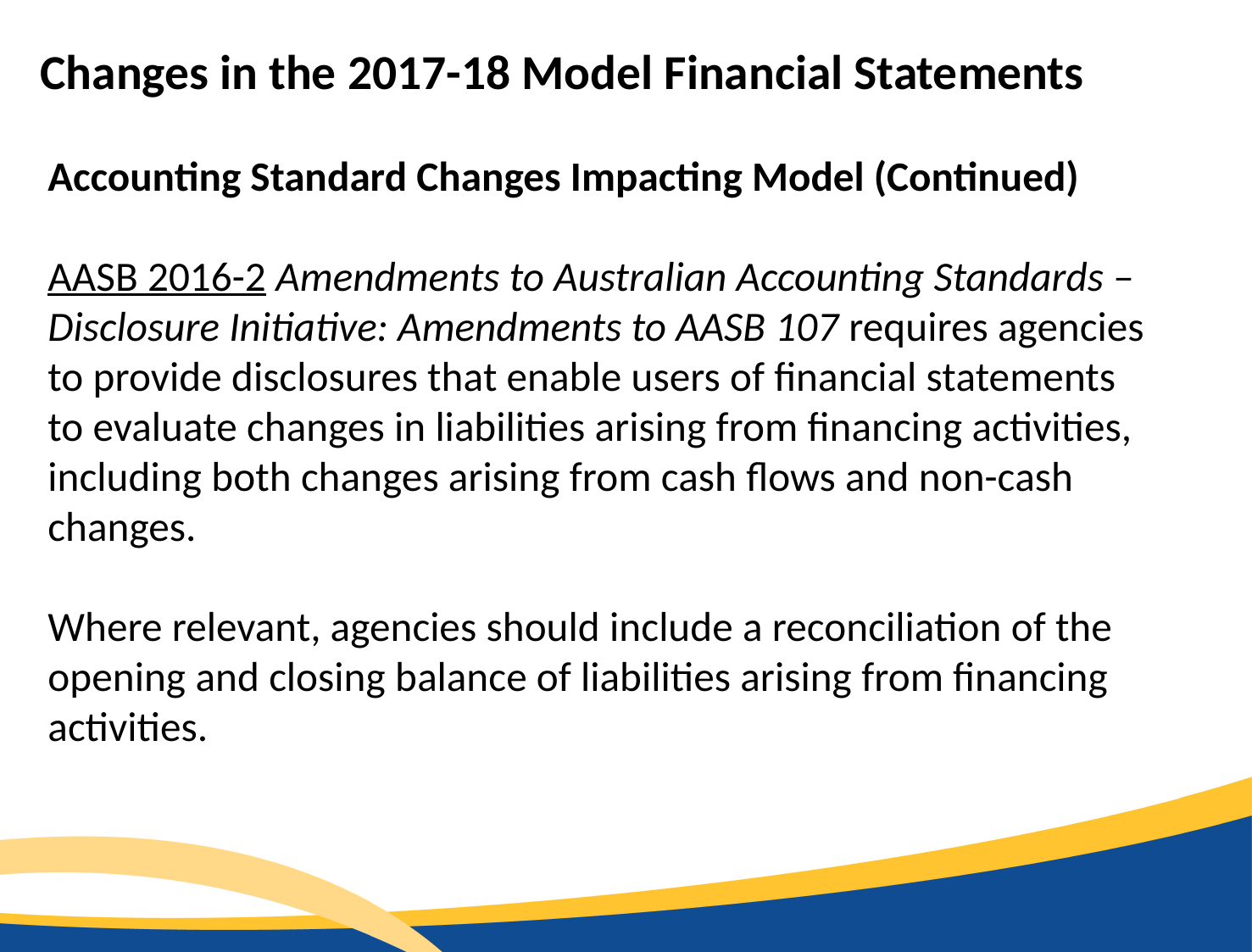

Changes in the 2017-18 Model Financial Statements
Accounting Standard Changes Impacting Model (Continued)

AASB 2016-2 Amendments to Australian Accounting Standards – Disclosure Initiative: Amendments to AASB 107 requires agencies to provide disclosures that enable users of financial statements to evaluate changes in liabilities arising from financing activities, including both changes arising from cash flows and non-cash changes.

Where relevant, agencies should include a reconciliation of the opening and closing balance of liabilities arising from financing activities.